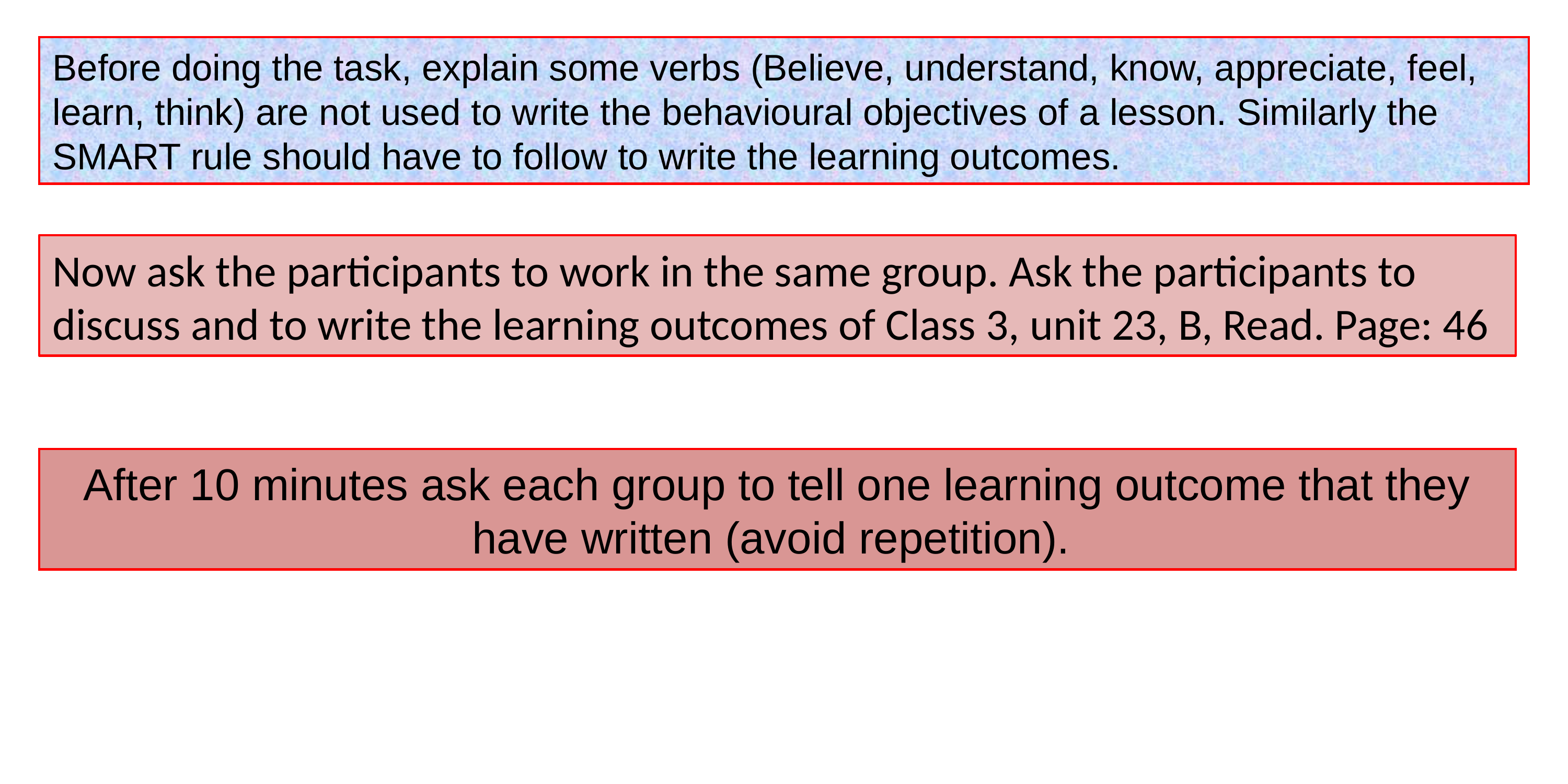

Before doing the task, explain some verbs (Believe, understand, know, appreciate, feel, learn, think) are not used to write the behavioural objectives of a lesson. Similarly the SMART rule should have to follow to write the learning outcomes.
Now ask the participants to work in the same group. Ask the participants to discuss and to write the learning outcomes of Class 3, unit 23, B, Read. Page: 46
After 10 minutes ask each group to tell one learning outcome that they have written (avoid repetition).